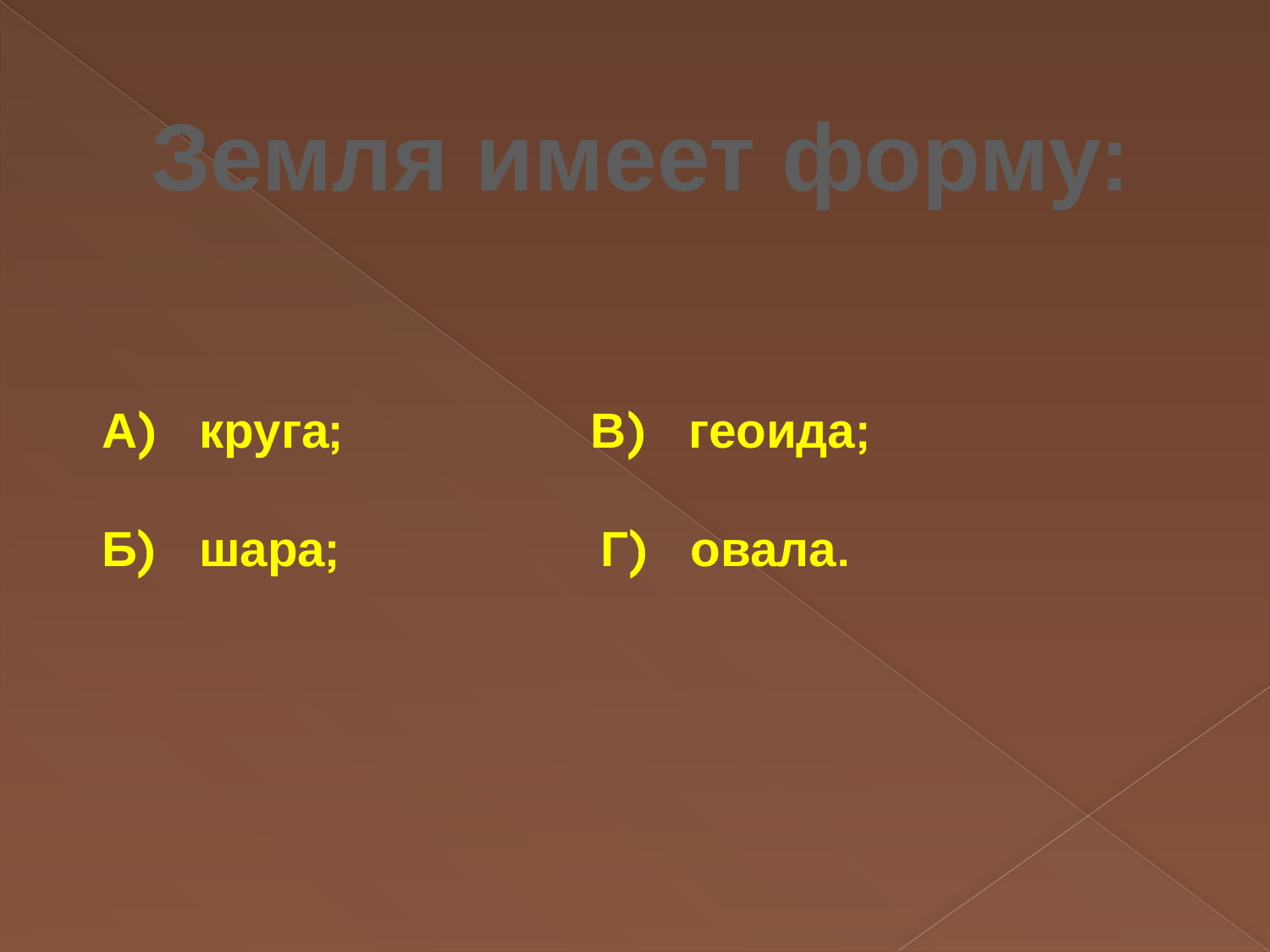

Земля имеет форму:
А)   круга;                  В)   геоида;

Б)   шара;                   Г)   овала.